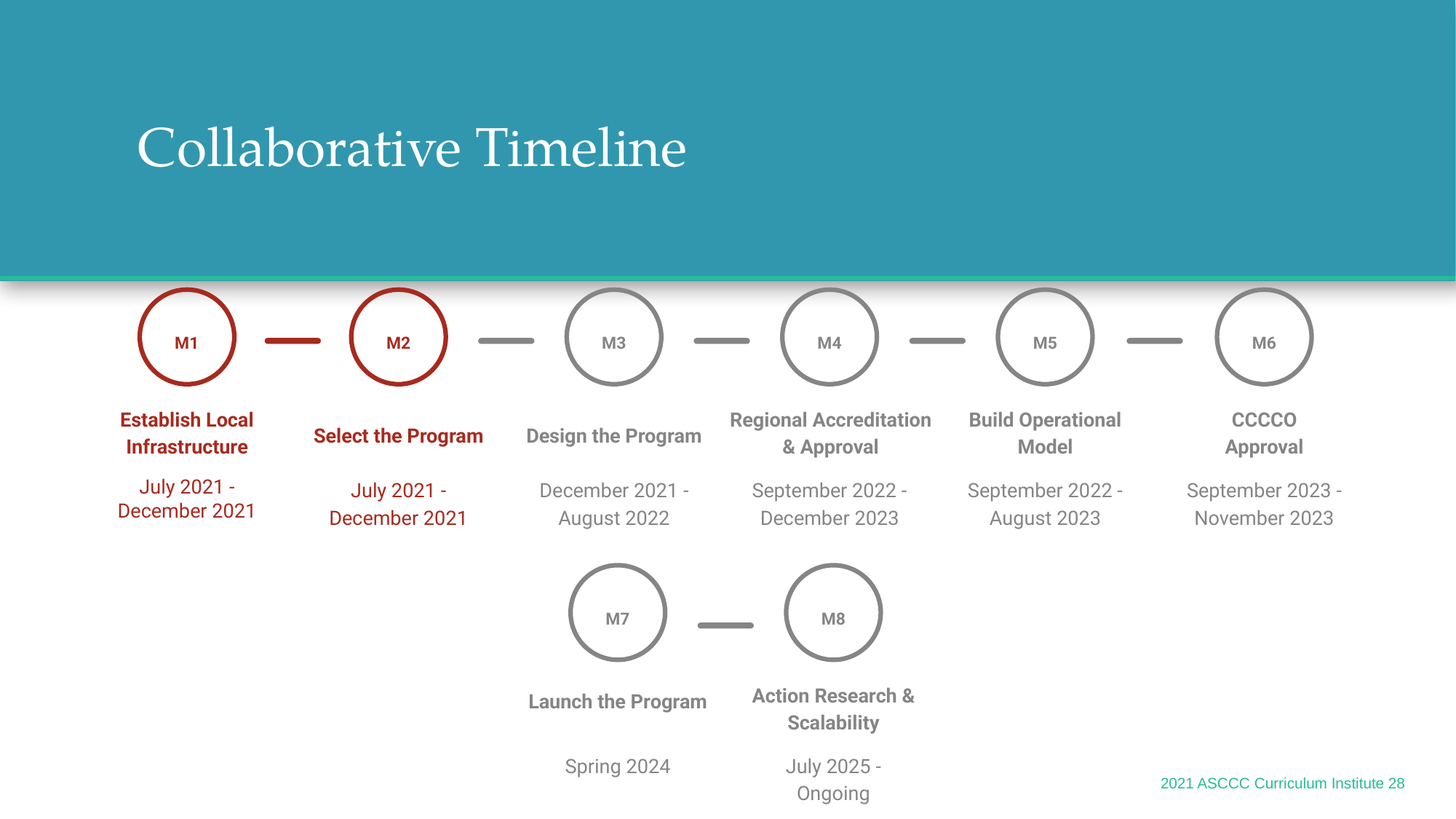

# Collaborative Timeline

M1
Establish Local Infrastructure
July 2021 -
December 2021

M2
Select the Program
July 2021 -
December 2021

M3
Design the Program
December 2021 -
August 2022

M4
Regional Accreditation & Approval
September 2022 -
December 2023

M5
Build Operational Model
September 2022 -
August 2023

M6
CCCCO
Approval
September 2023 -
November 2023

M7
Launch the Program
Spring 2024

M8
Action Research & Scalability
July 2025 -
Ongoing

2021 ASCCC Curriculum Institute 28